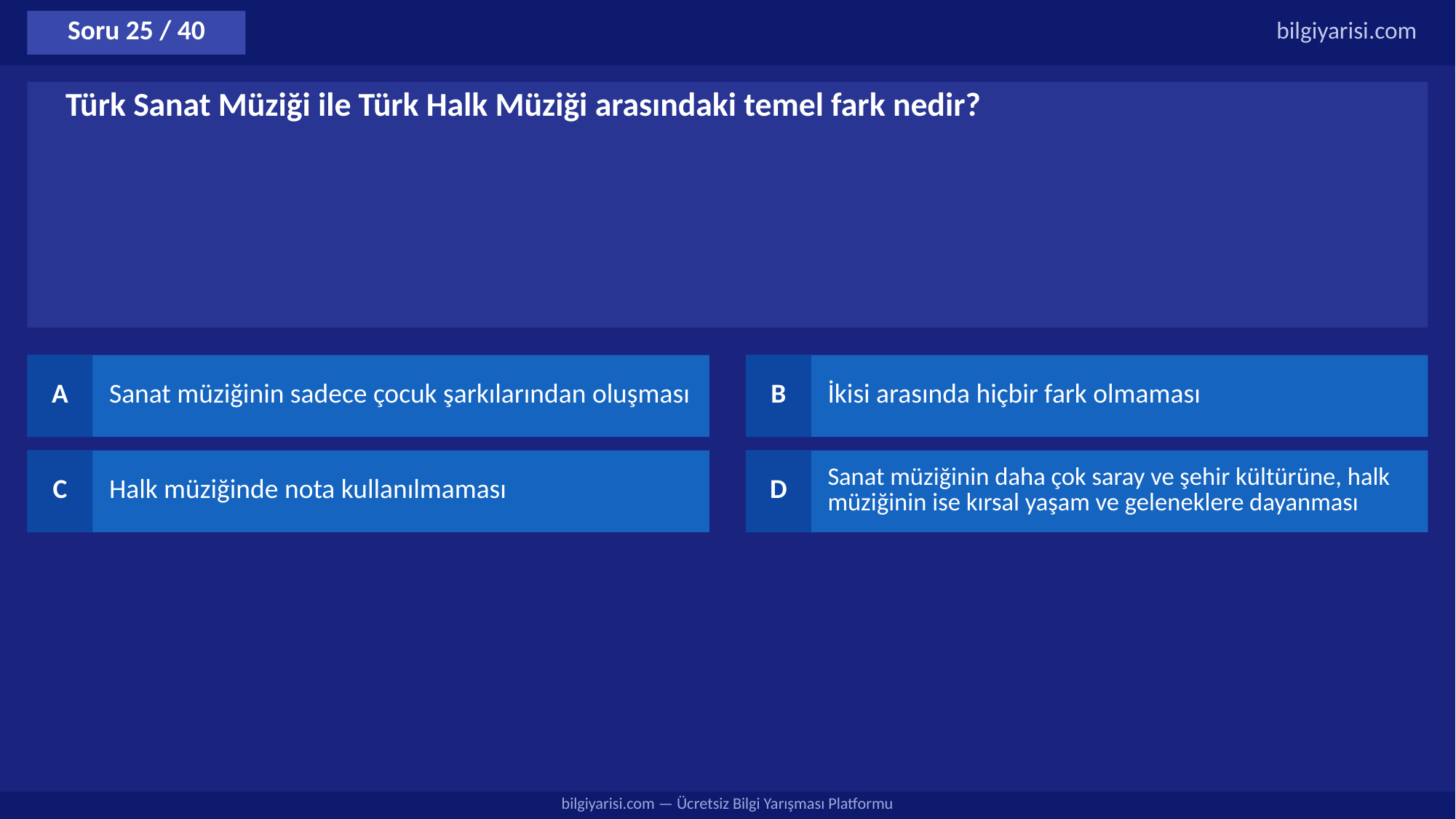

Soru 25 / 40
bilgiyarisi.com

Türk Sanat Müziği ile Türk Halk Müziği arasındaki temel fark nedir?

A
Sanat müziğinin sadece çocuk şarkılarından oluşması

B
İkisi arasında hiçbir fark olmaması

C
Halk müziğinde nota kullanılmaması

D
Sanat müziğinin daha çok saray ve şehir kültürüne, halk müziğinin ise kırsal yaşam ve geleneklere dayanması
bilgiyarisi.com — Ücretsiz Bilgi Yarışması Platformu